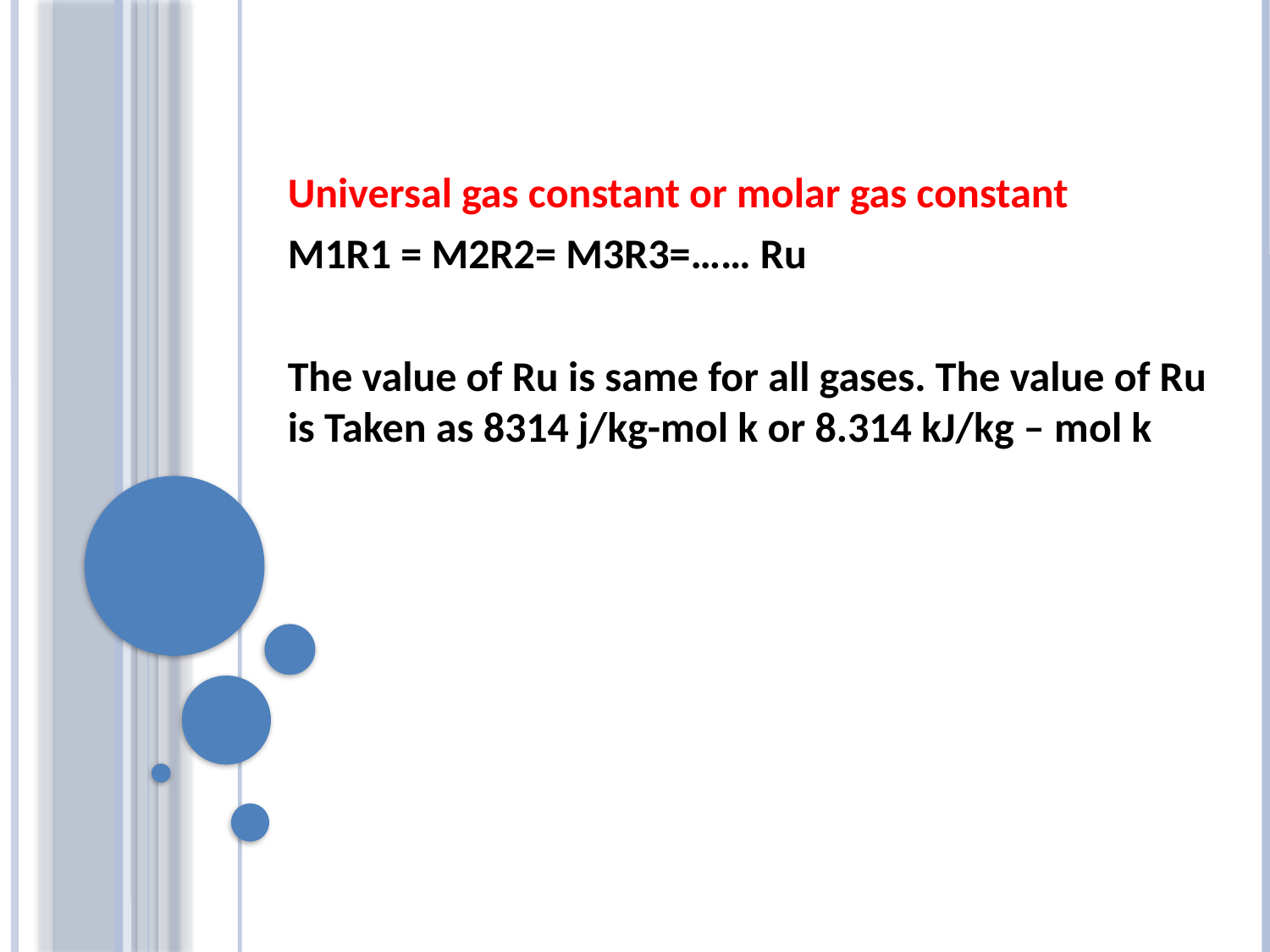

#
Universal gas constant or molar gas constant
M1R1 = M2R2= M3R3=…… Ru

The value of Ru is same for all gases. The value of Ru is Taken as 8314 j/kg-mol k or 8.314 kJ/kg – mol k